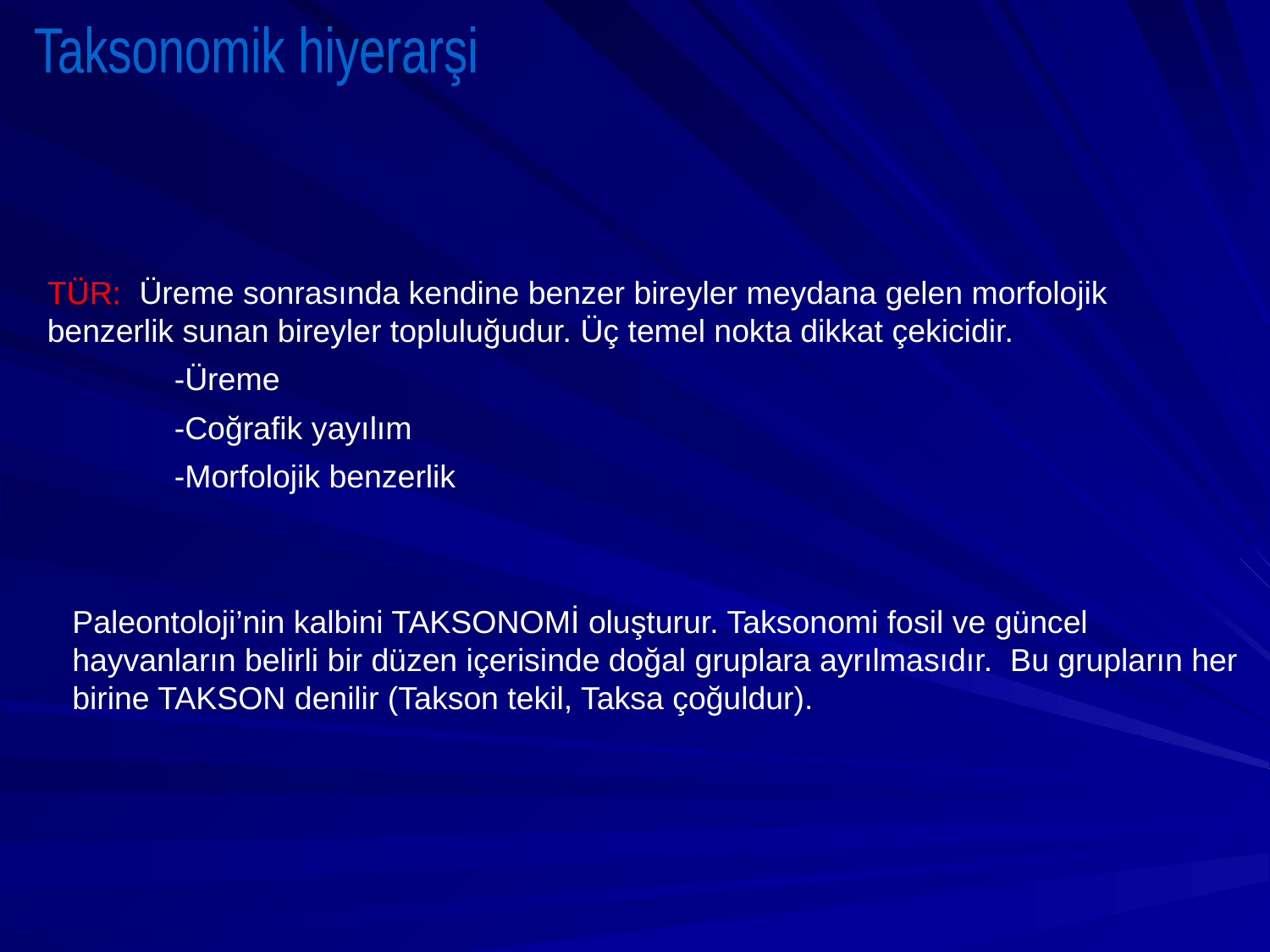

Taksonomik hiyerarşi
TÜR:  Üreme sonrasında kendine benzer bireyler meydana gelen morfolojik benzerlik sunan bireyler topluluğudur. Üç temel nokta dikkat çekicidir.
	-Üreme
	-Coğrafik yayılım
	-Morfolojik benzerlik

Paleontoloji’nin kalbini TAKSONOMİ oluşturur. Taksonomi fosil ve güncel hayvanların belirli bir düzen içerisinde doğal gruplara ayrılmasıdır.  Bu grupların her birine TAKSON denilir (Takson tekil, Taksa çoğuldur).